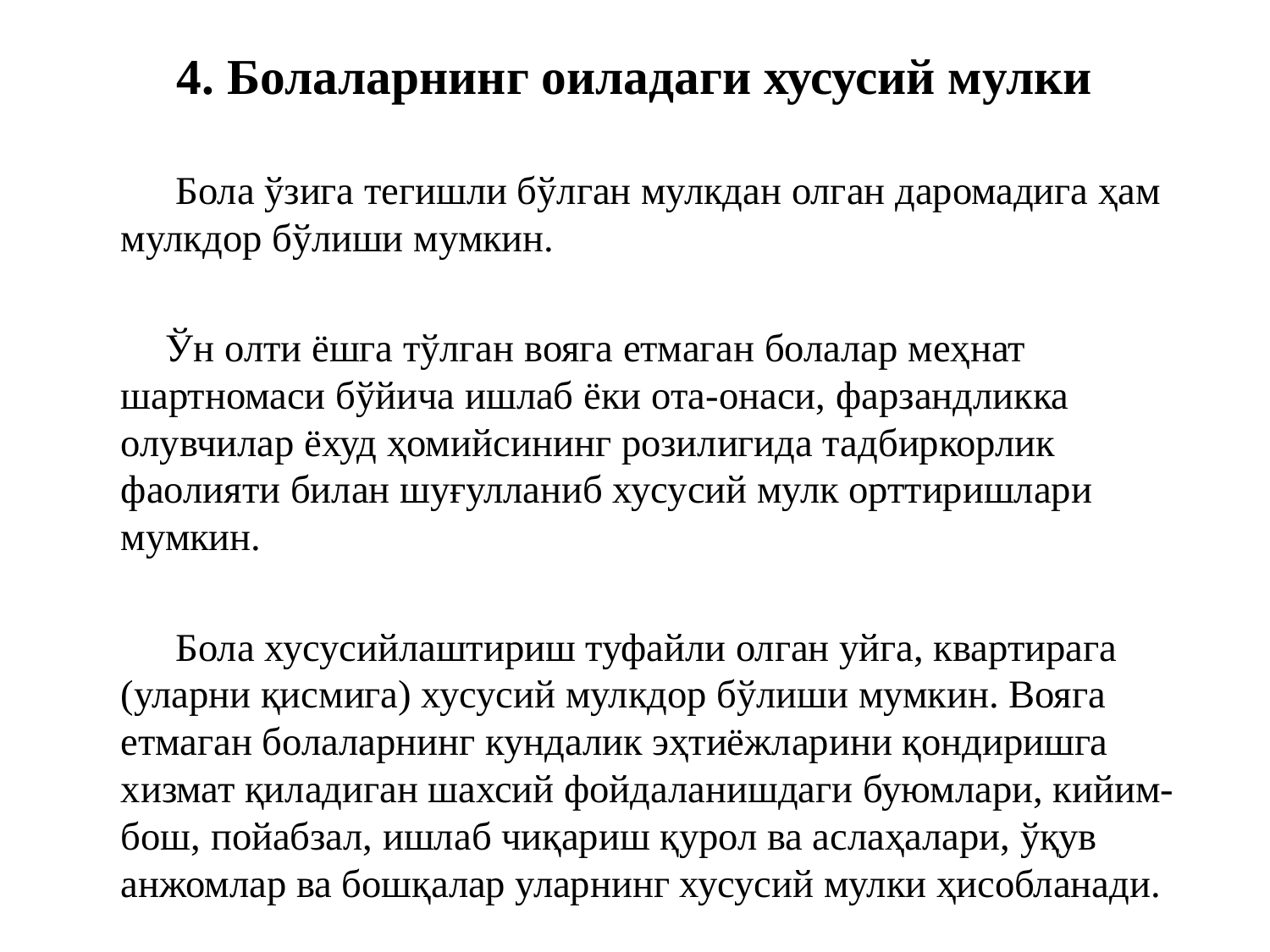

# 4. Болаларнинг оиладаги хусусий мулки
          Бола ўзига тегишли бўлган мулкдан олган даромадига ҳам мулк­дор бўлиши мумкин.

         Ўн олти ёшга тўлган вояга етмаган болалар меҳнат шартномаси бўйича ишлаб ёки ота-онаси, фарзандликка олувчилар ёхуд ҳомийси­нинг розилигида тадбиркорлик фаолияти билан шуғулланиб хусусий мулк орттиришлари мумкин.

          Бола хусусийлаштириш туфайли олган уйга, квартирага (уларни қисмига) хусусий мулкдор бўлиши мумкин. Вояга етмаган болаларнинг кундалик эҳтиёжларини қондиришга хизмат қиладиган шахсий фойдаланишдаги буюмлари, кийим-бош, пойабзал, ишлаб чиқариш қурол ва аслаҳалари, ўқув анжомлар ва бошқалар уларнинг хусусий мулки ҳисобланади.